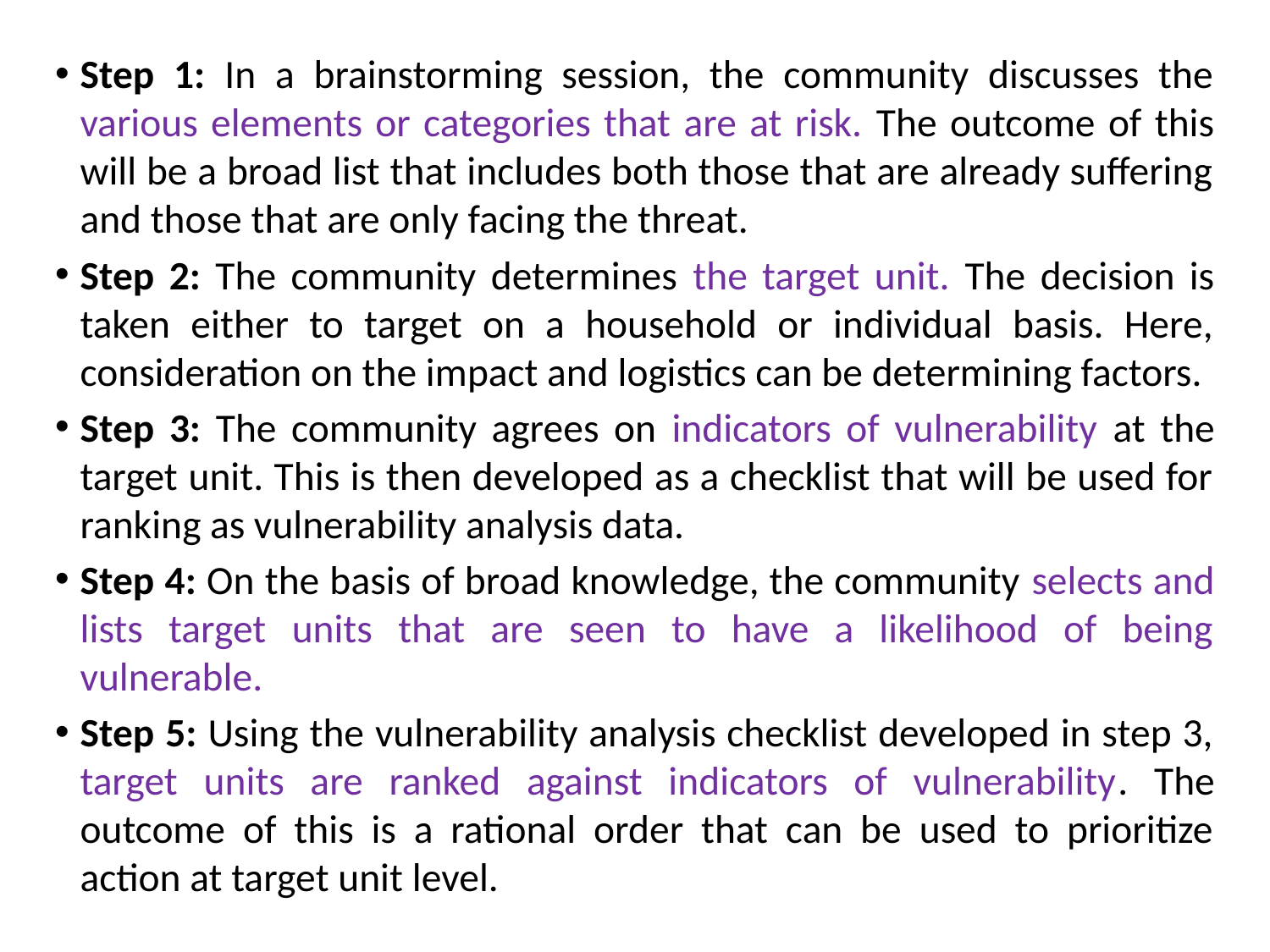

Step 1: In a brainstorming session, the community discusses the various elements or categories that are at risk. The outcome of this will be a broad list that includes both those that are already suffering and those that are only facing the threat.
Step 2: The community determines the target unit. The decision is taken either to target on a household or individual basis. Here, consideration on the impact and logistics can be determining factors.
Step 3: The community agrees on indicators of vulnerability at the target unit. This is then developed as a checklist that will be used for ranking as vulnerability analysis data.
Step 4: On the basis of broad knowledge, the community selects and lists target units that are seen to have a likelihood of being vulnerable.
Step 5: Using the vulnerability analysis checklist developed in step 3, target units are ranked against indicators of vulnerability. The outcome of this is a rational order that can be used to prioritize action at target unit level.